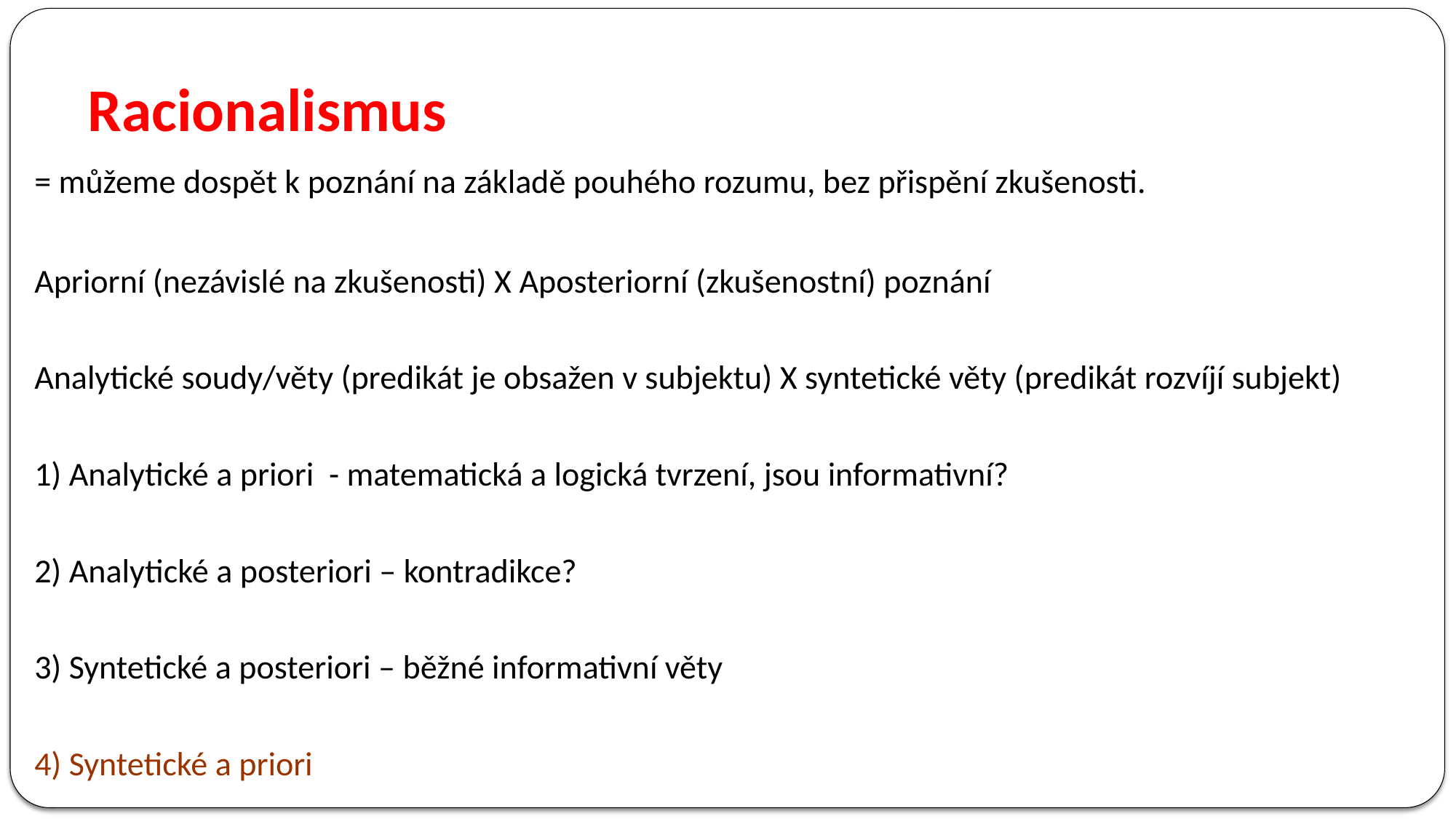

# Racionalismus
= můžeme dospět k poznání na základě pouhého rozumu, bez přispění zkušenosti.

Apriorní (nezávislé na zkušenosti) X Aposteriorní (zkušenostní) poznání

Analytické soudy/věty (predikát je obsažen v subjektu) X syntetické věty (predikát rozvíjí subjekt)

1) Analytické a priori  - matematická a logická tvrzení, jsou informativní?

2) Analytické a posteriori – kontradikce?

3) Syntetické a posteriori – běžné informativní věty

4) Syntetické a priori